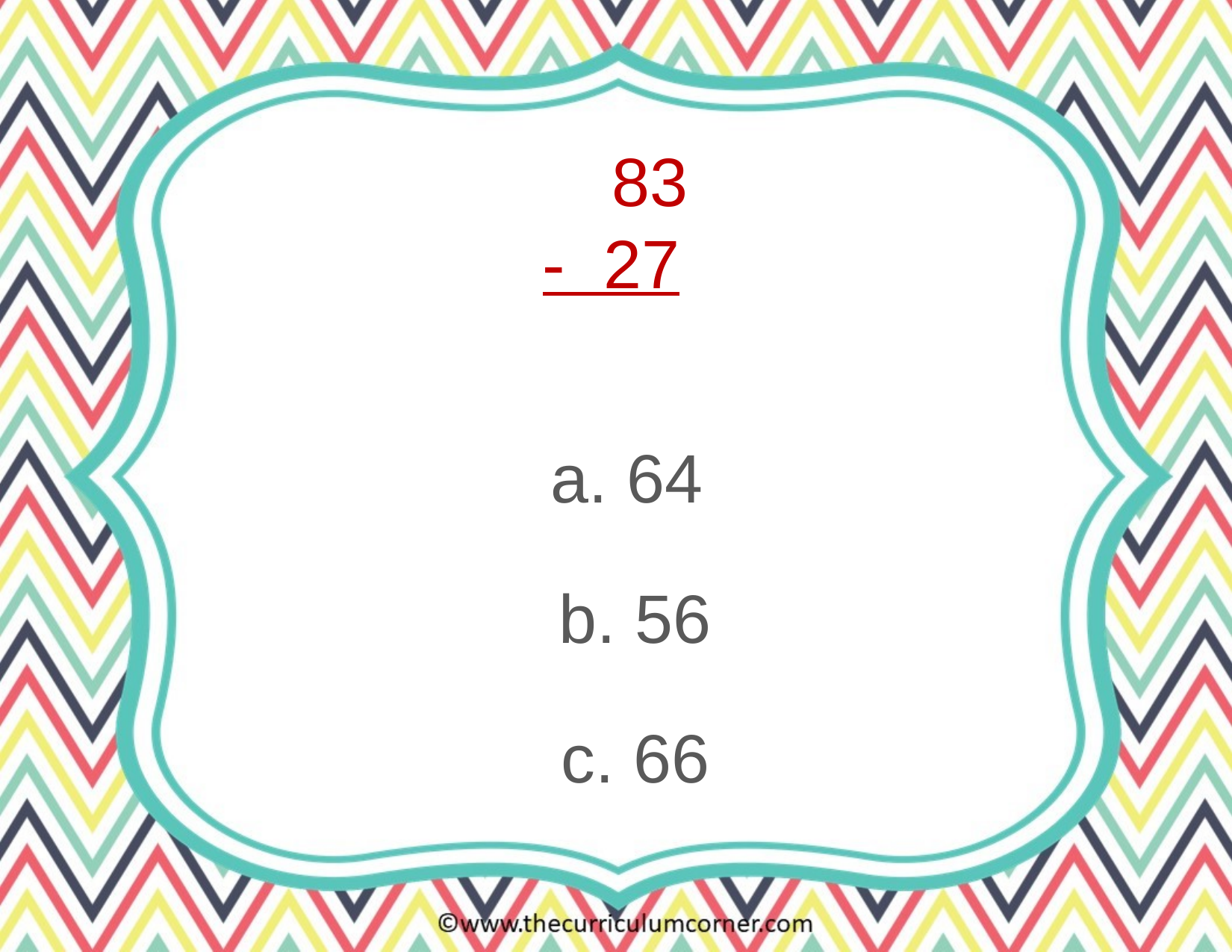

83
-  27
a. 64
b. 56
c. 66